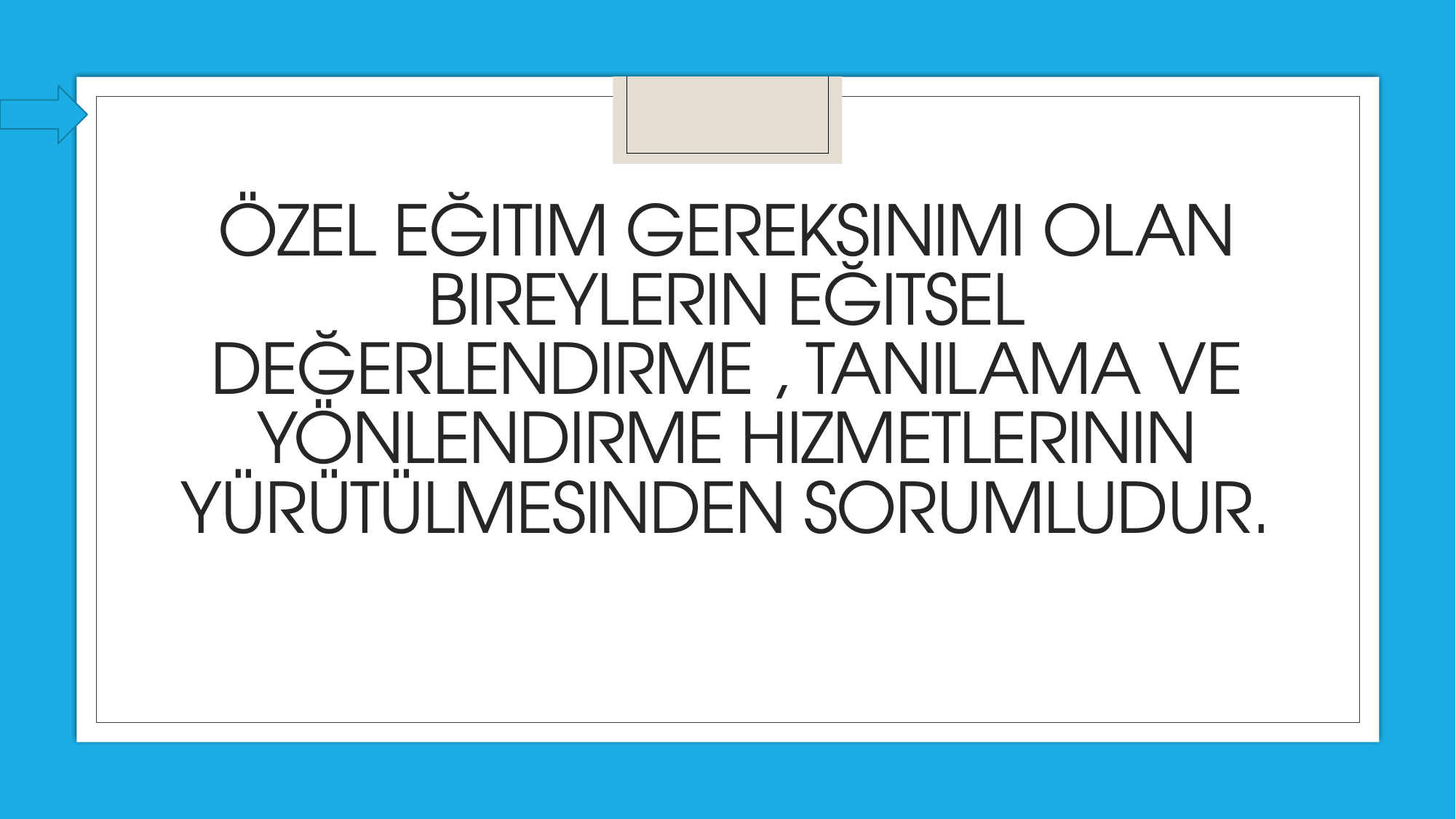

# Özel eğitim gereksinimi olan bireylerin eğitsel değerlendirme , tanılama ve yönlendirme hizmetlerinin yürütülmesinden sorumludur.